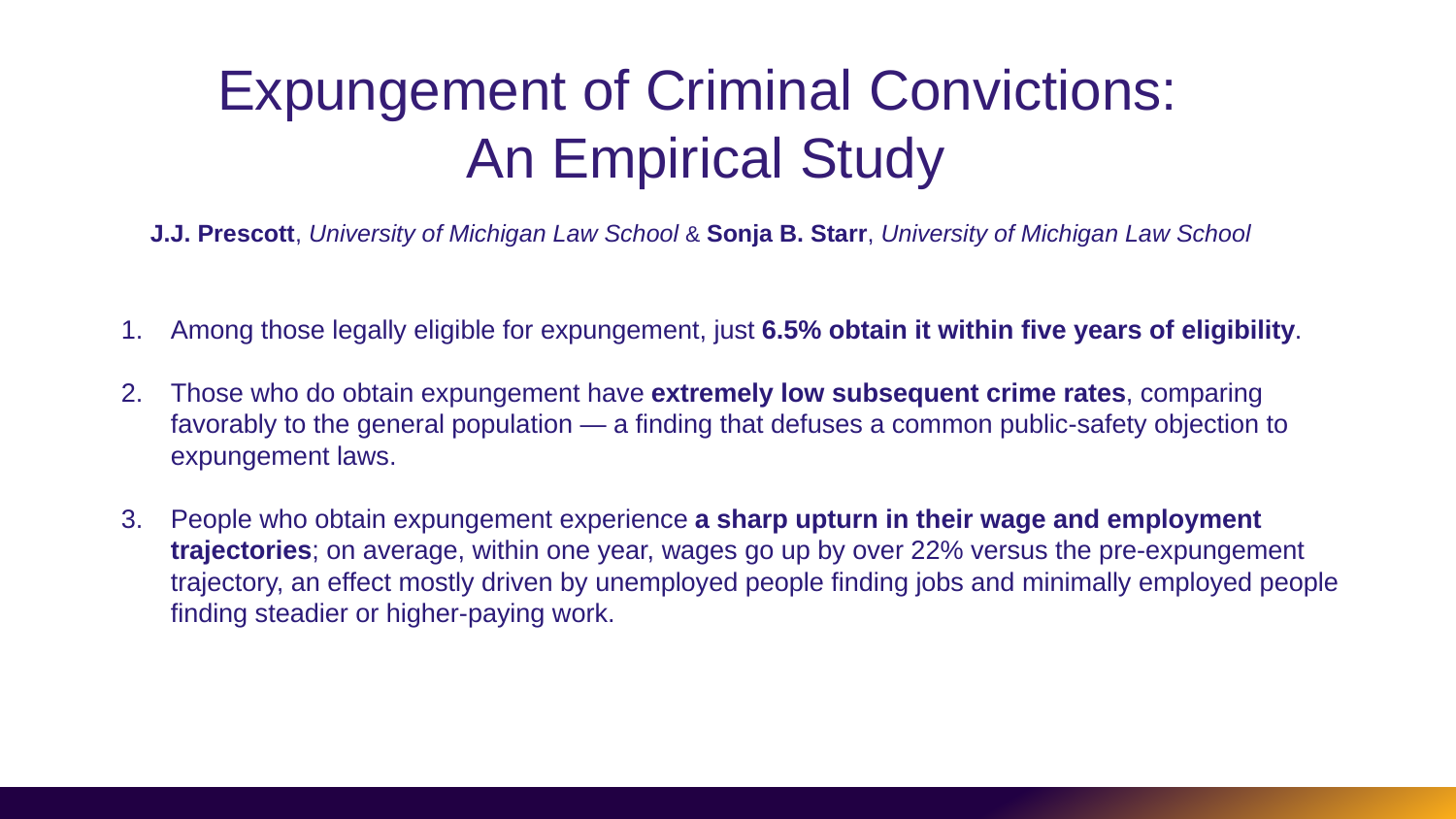

Expungement of Criminal Convictions:
An Empirical Study

J.J. Prescott, University of Michigan Law School & Sonja B. Starr, University of Michigan Law School

Among those legally eligible for expungement, just 6.5% obtain it within five years of eligibility.

Those who do obtain expungement have extremely low subsequent crime rates, comparing favorably to the general population — a finding that defuses a common public-safety objection to expungement laws.

People who obtain expungement experience a sharp upturn in their wage and employment trajectories; on average, within one year, wages go up by over 22% versus the pre-expungement trajectory, an effect mostly driven by unemployed people finding jobs and minimally employed people finding steadier or higher-paying work.